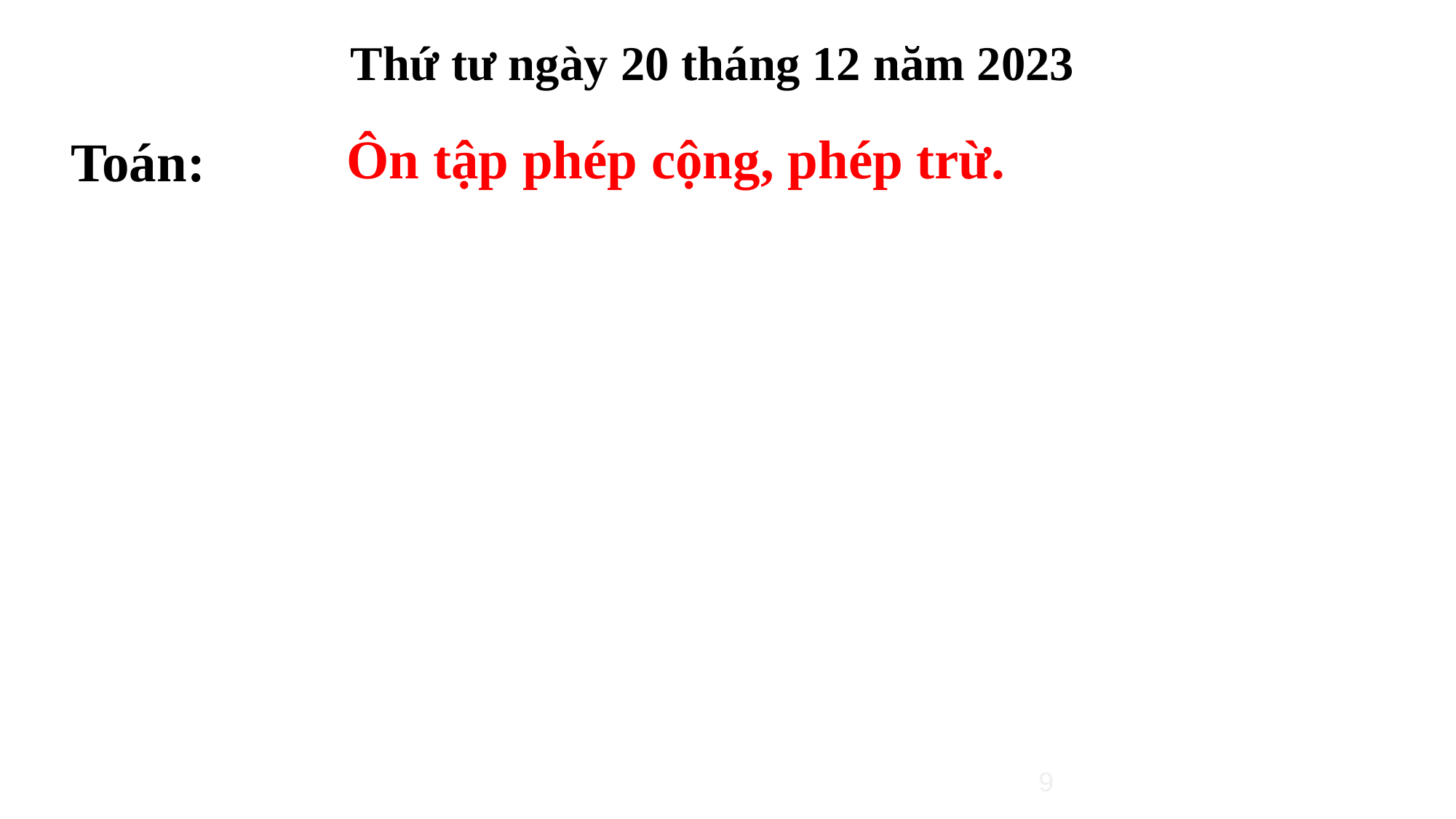

Thứ tư ngày 20 tháng 12 năm 2023
Ôn tập phép cộng, phép trừ.
Toán:
9